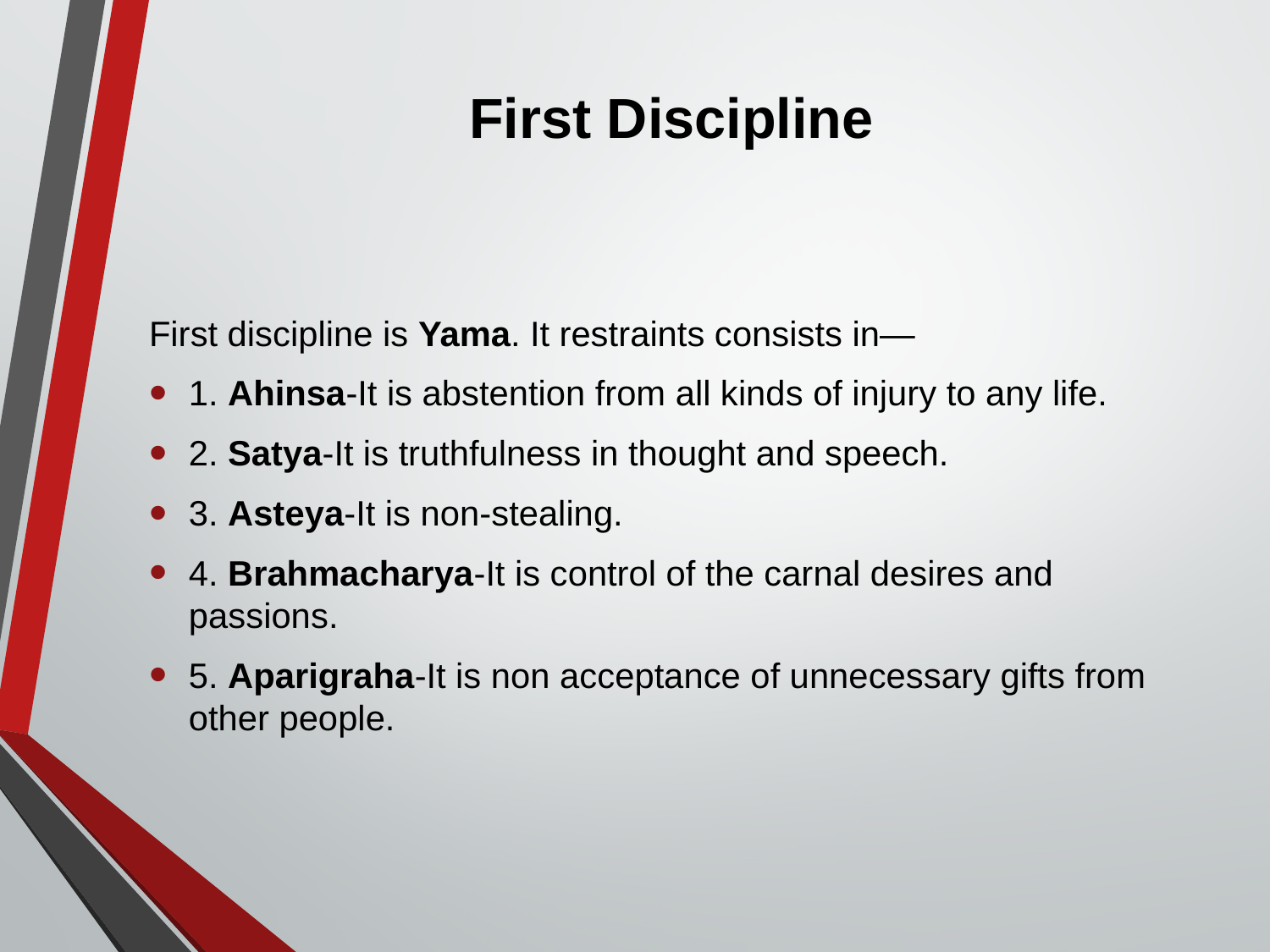

# First Discipline
First discipline is Yama. It restraints consists in—
1. Ahinsa-It is abstention from all kinds of injury to any life.
2. Satya-It is truthfulness in thought and speech.
3. Asteya-It is non-stealing.
4. Brahmacharya-It is control of the carnal desires and passions.
5. Aparigraha-It is non acceptance of unnecessary gifts from other people.